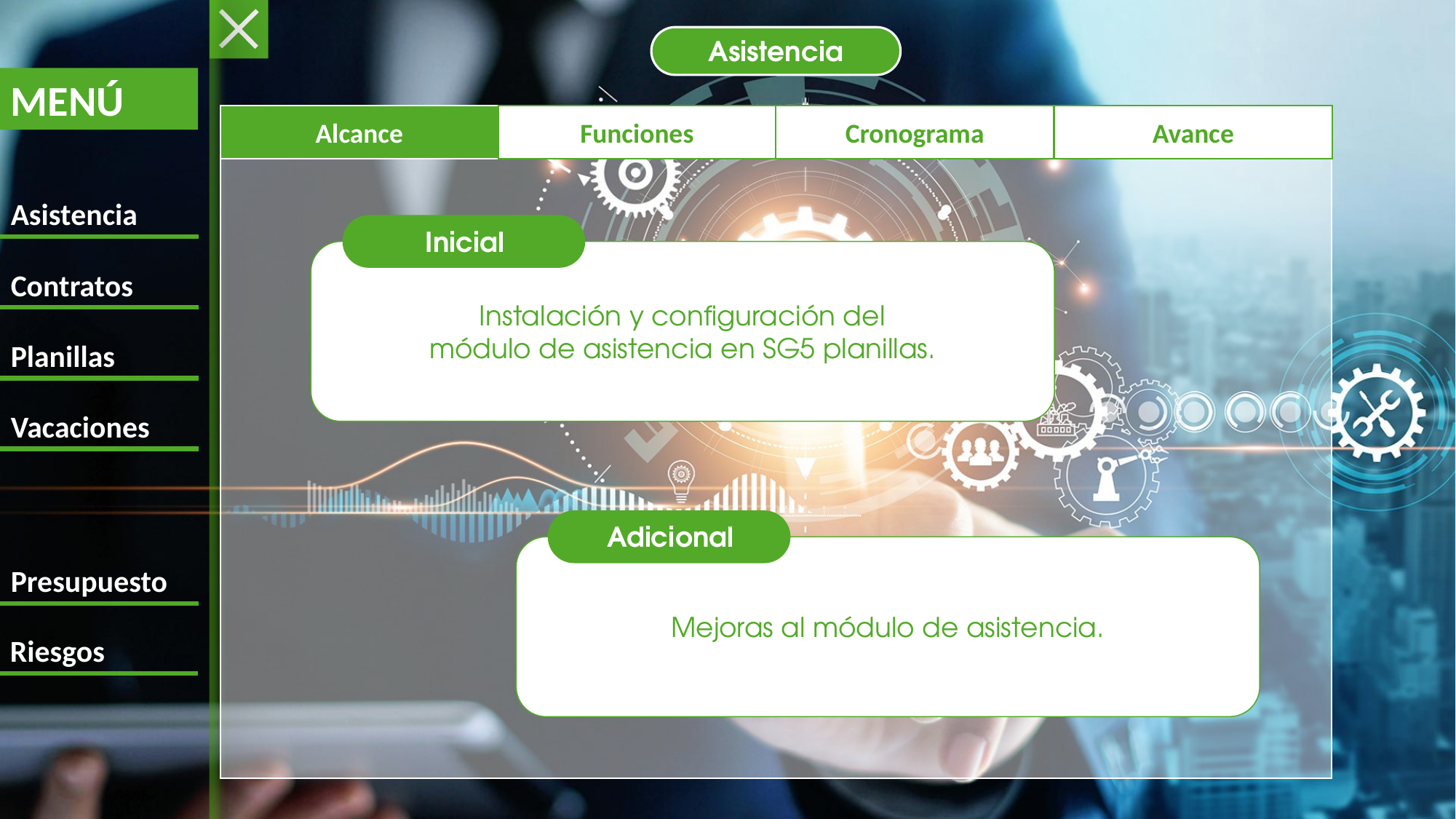

MENÚ
Asistencia
Contratos
Planillas
Vacaciones
Presupuesto
Riesgos

Asistencia

Avance
Cronograma
Funciones
Alcance

Inicial
Instalación y configuración del
módulo de asistencia en SG5 planillas.

Adicional
Mejoras al módulo de asistencia.